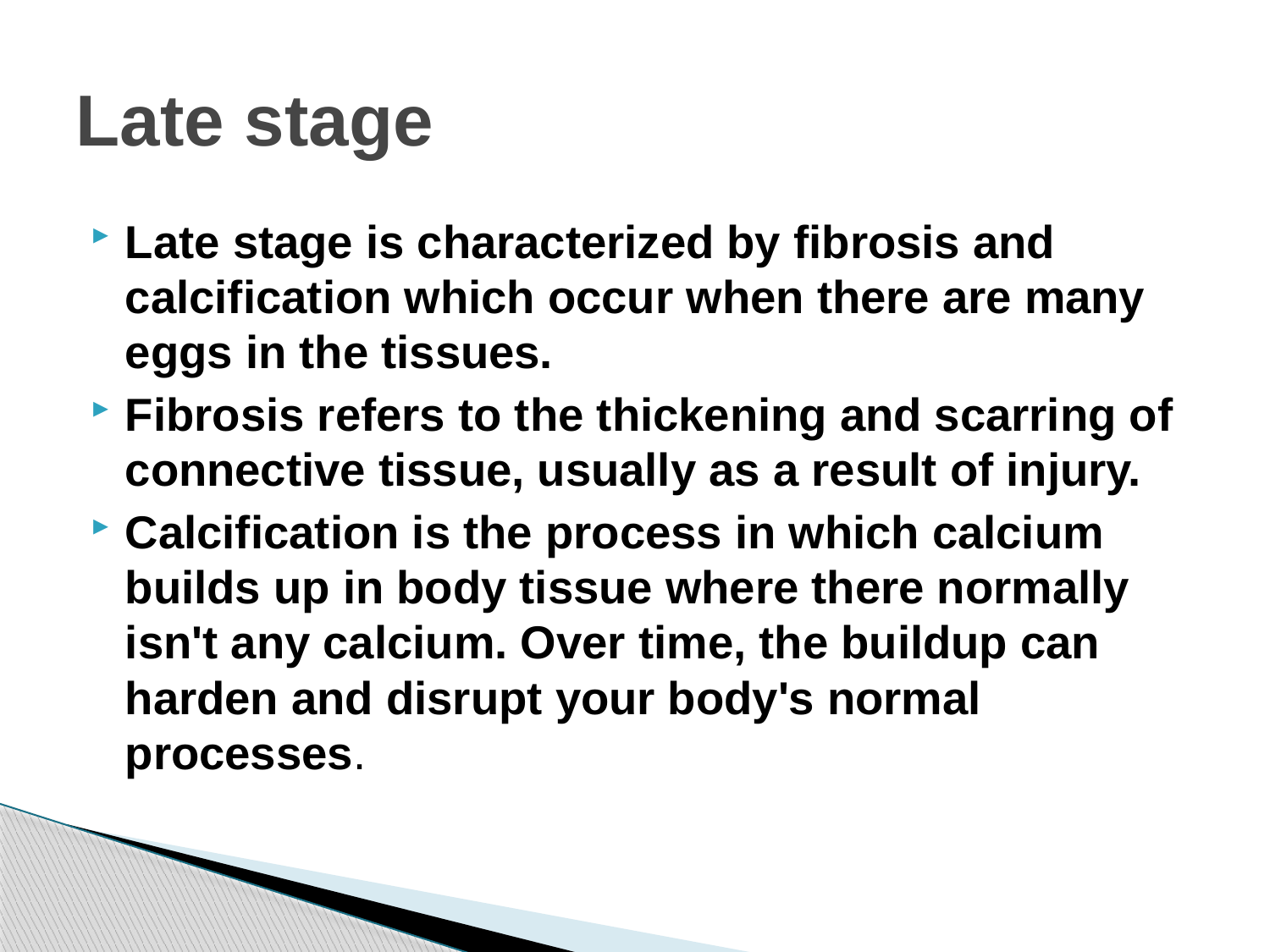

# Late stage
Late stage is characterized by fibrosis and calcification which occur when there are many eggs in the tissues.
Fibrosis refers to the thickening and scarring of connective tissue, usually as a result of injury.
Calcification is the process in which calcium builds up in body tissue where there normally isn't any calcium. Over time, the buildup can harden and disrupt your body's normal processes.